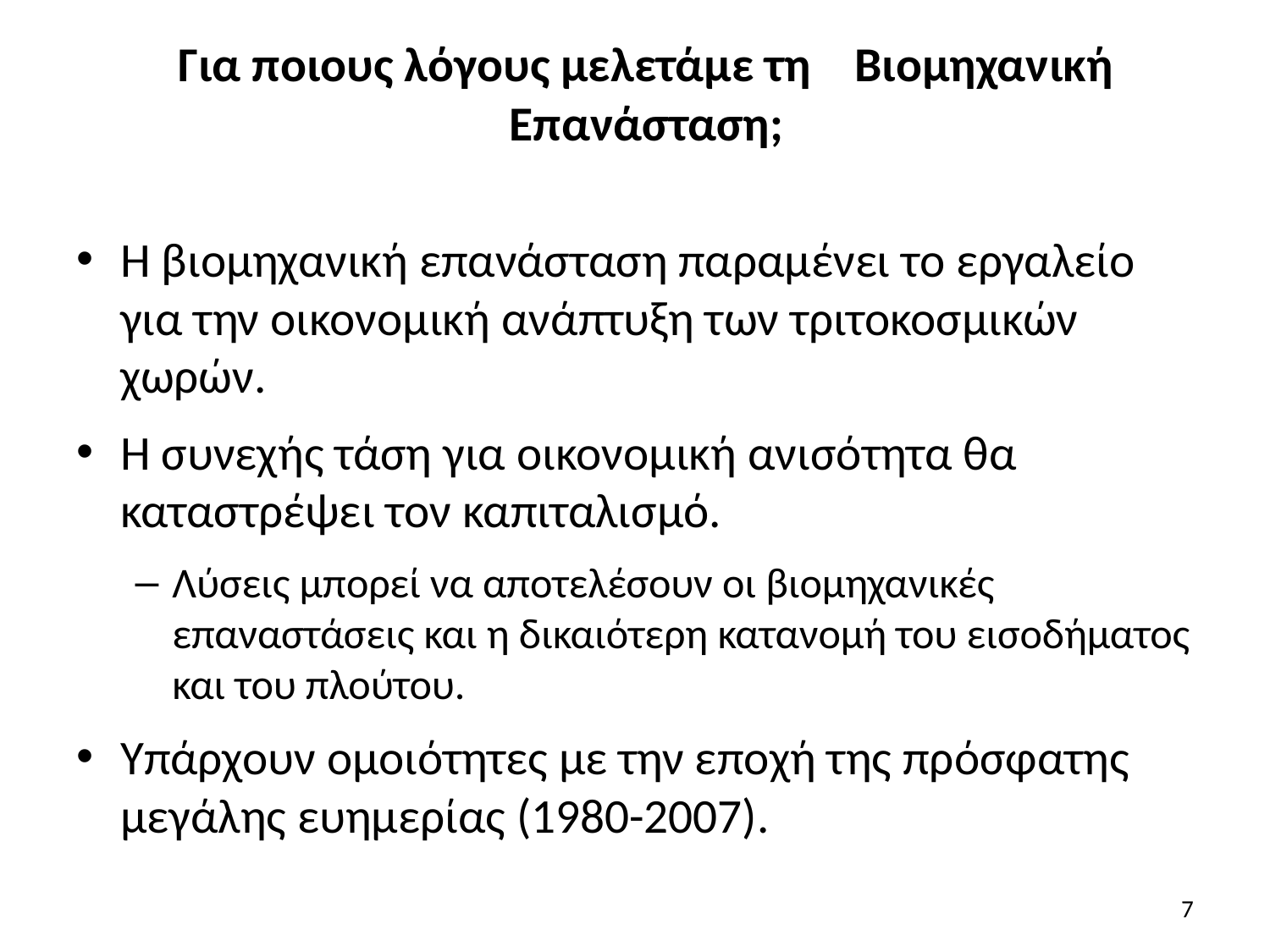

# Για ποιους λόγους μελετάμε τη    Βιομηχανική Επανάσταση;
Η βιομηχανική επανάσταση παραμένει το εργαλείο για την οικονομική ανάπτυξη των τριτοκοσμικών χωρών.
Η συνεχής τάση για οικονομική ανισότητα θα καταστρέψει τον καπιταλισμό.
Λύσεις μπορεί να αποτελέσουν οι βιομηχανικές επαναστάσεις και η δικαιότερη κατανομή του εισοδήματος και του πλούτου.
Υπάρχουν ομοιότητες με την εποχή της πρόσφατης μεγάλης ευημερίας (1980-2007).

7